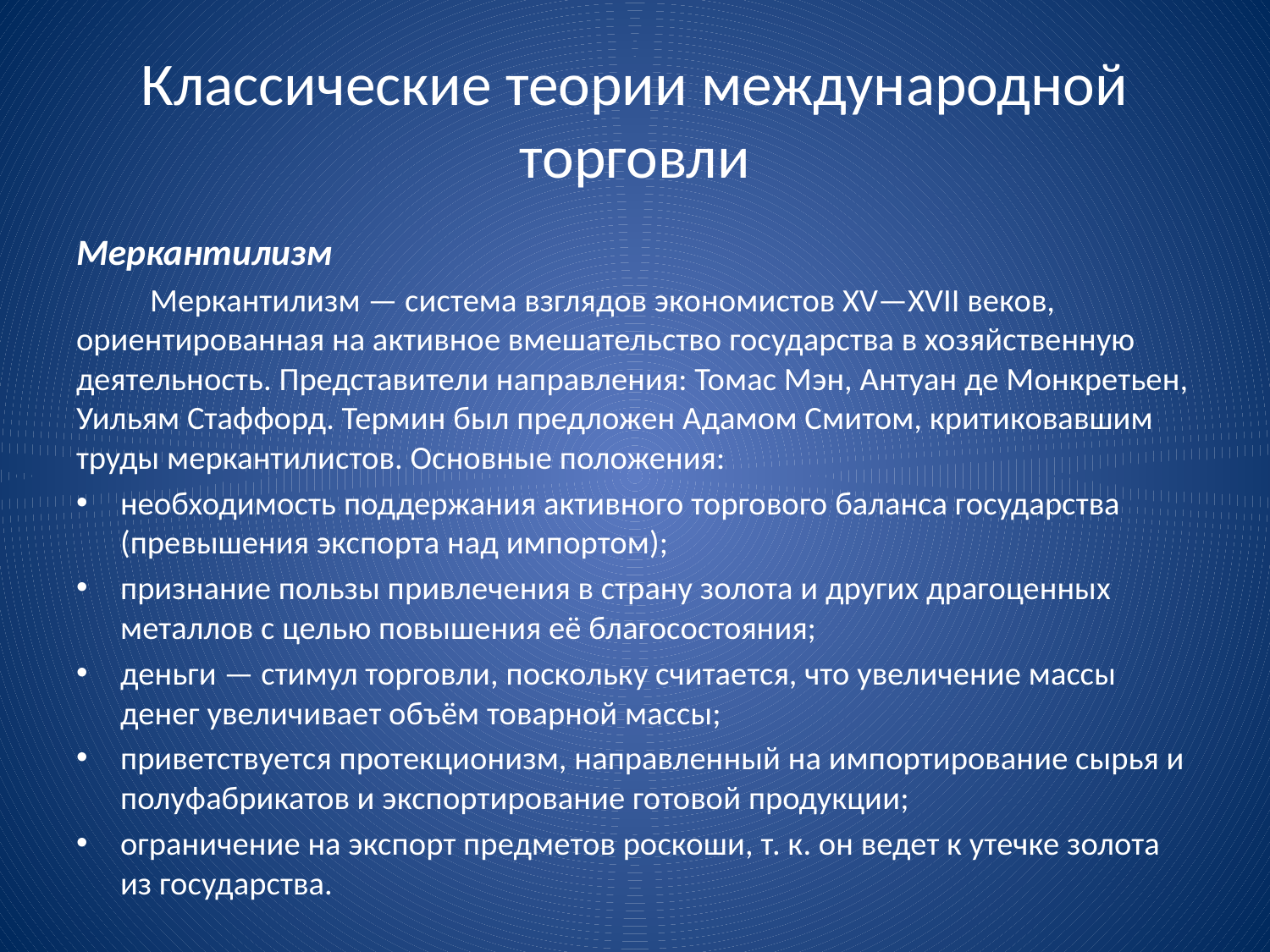

# Классические теории международной торговли
Меркантилизм
	Меркантилизм — система взглядов экономистов XV—XVII веков, ориентированная на активное вмешательство государства в хозяйственную деятельность. Представители направления: Томас Мэн, Антуан де Монкретьен, Уильям Стаффорд. Термин был предложен Адамом Смитом, критиковавшим труды меркантилистов. Основные положения:
необходимость поддержания активного торгового баланса государства (превышения экспорта над импортом);
признание пользы привлечения в страну золота и других драгоценных металлов с целью повышения её благосостояния;
деньги — стимул торговли, поскольку считается, что увеличение массы денег увеличивает объём товарной массы;
приветствуется протекционизм, направленный на импортирование сырья и полуфабрикатов и экспортирование готовой продукции;
ограничение на экспорт предметов роскоши, т. к. он ведет к утечке золота из государства.